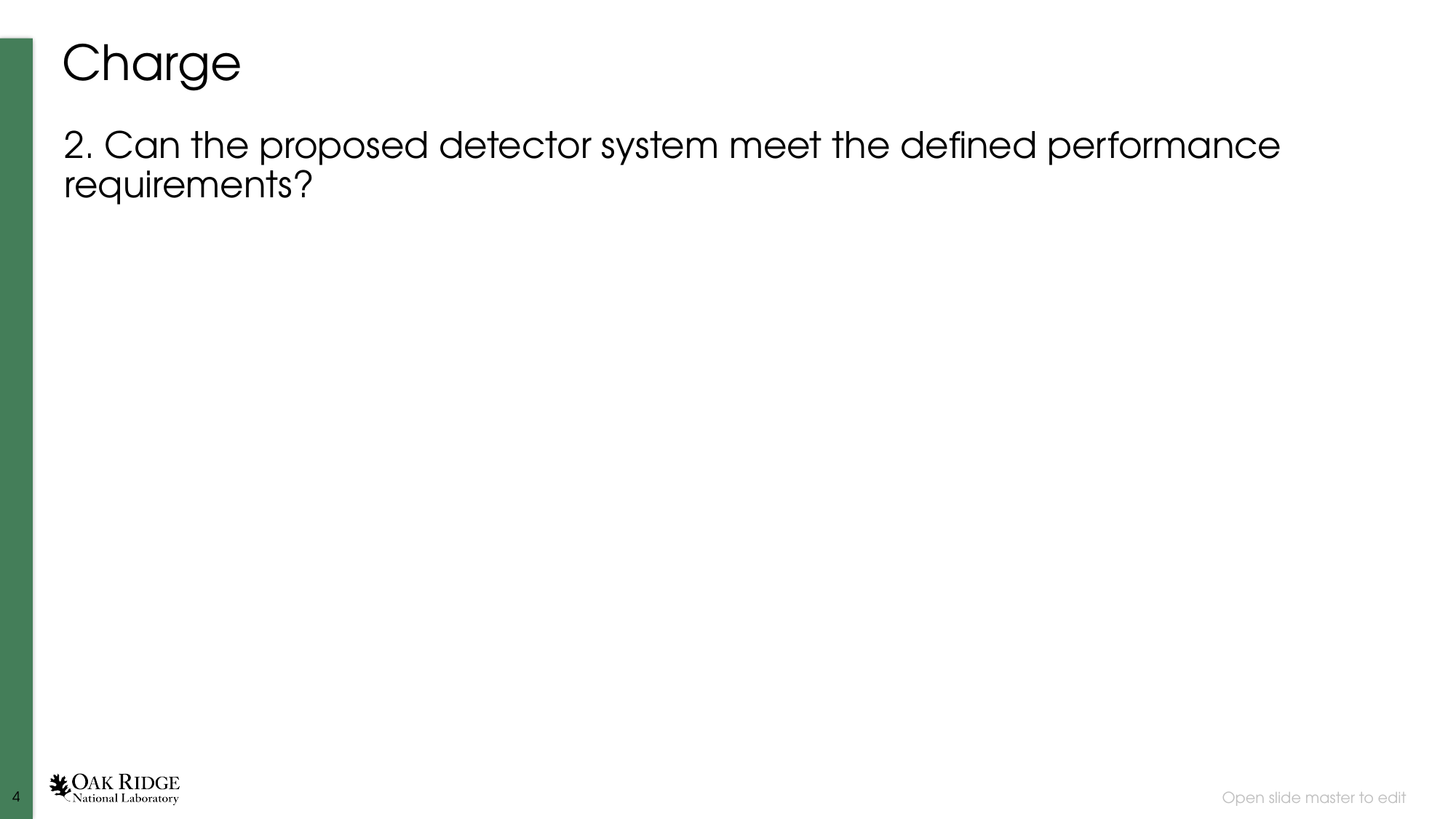

# Charge
2. Can the proposed detector system meet the defined performance requirements?